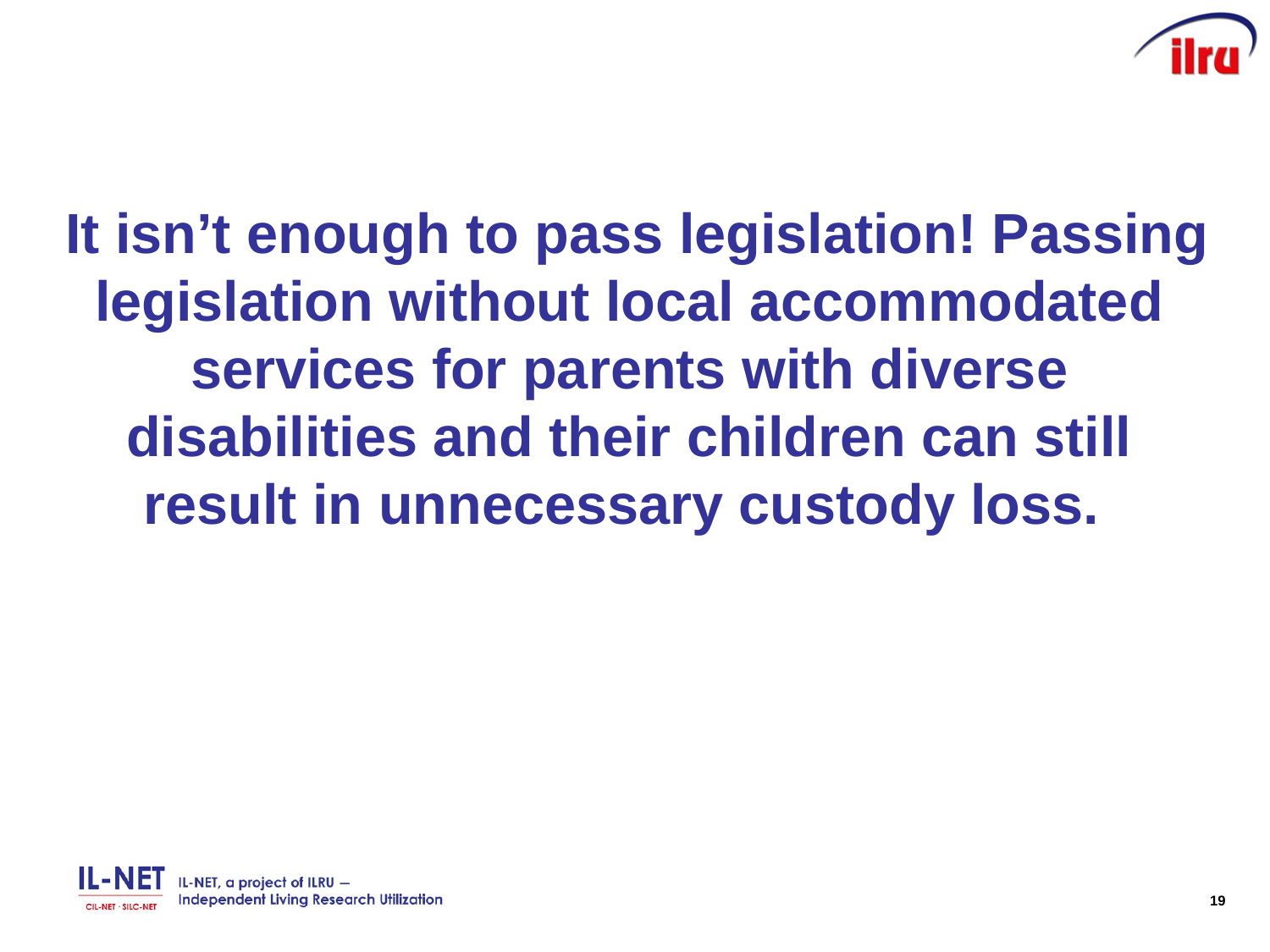

# It isn’t enough to pass legislation! Passing legislation without local accommodated services for parents with diverse disabilities and their children can still result in unnecessary custody loss.